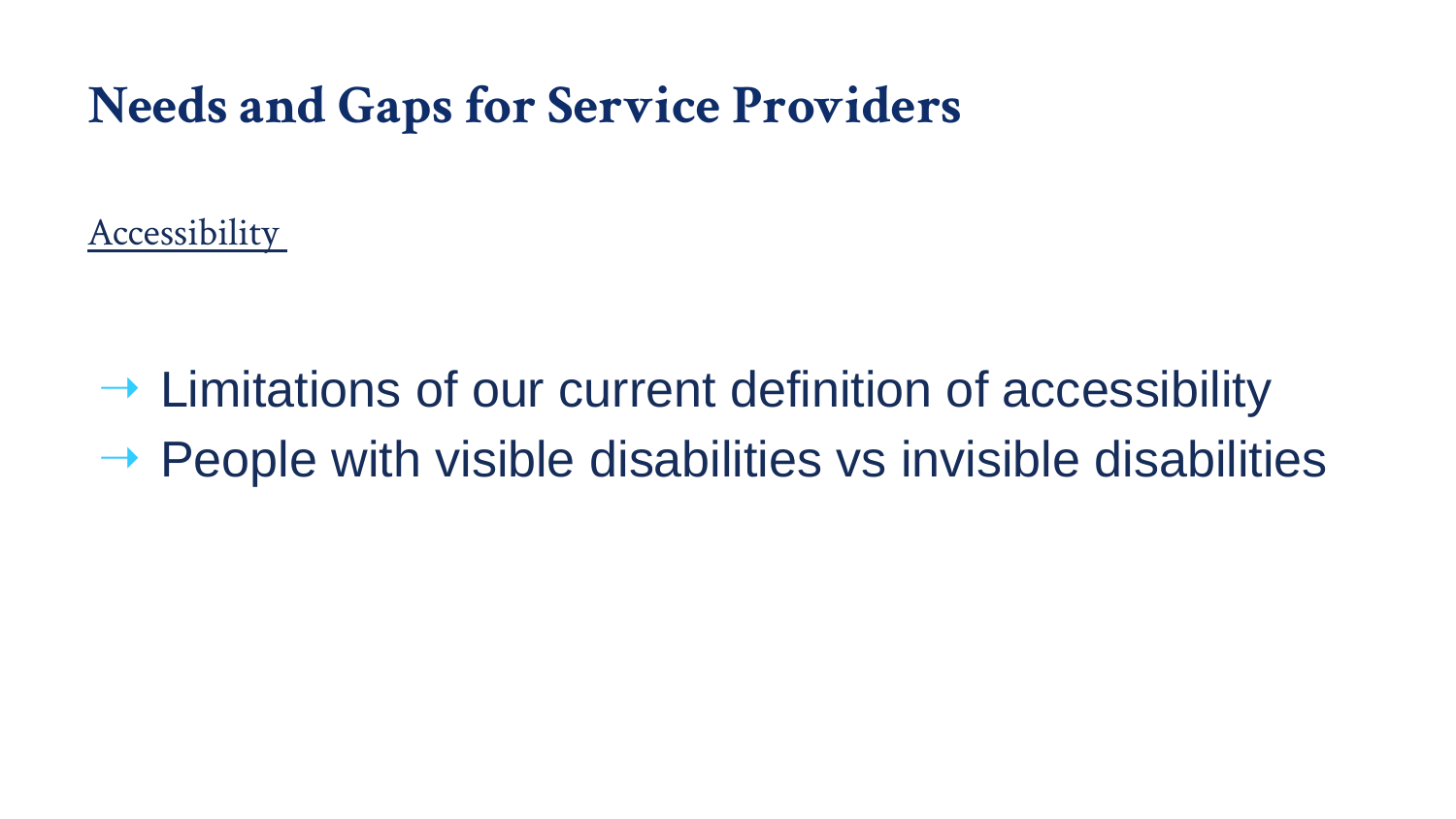

# Needs and Gaps for Service Providers
Accessibility

Limitations of our current definition of accessibility
People with visible disabilities vs invisible disabilities